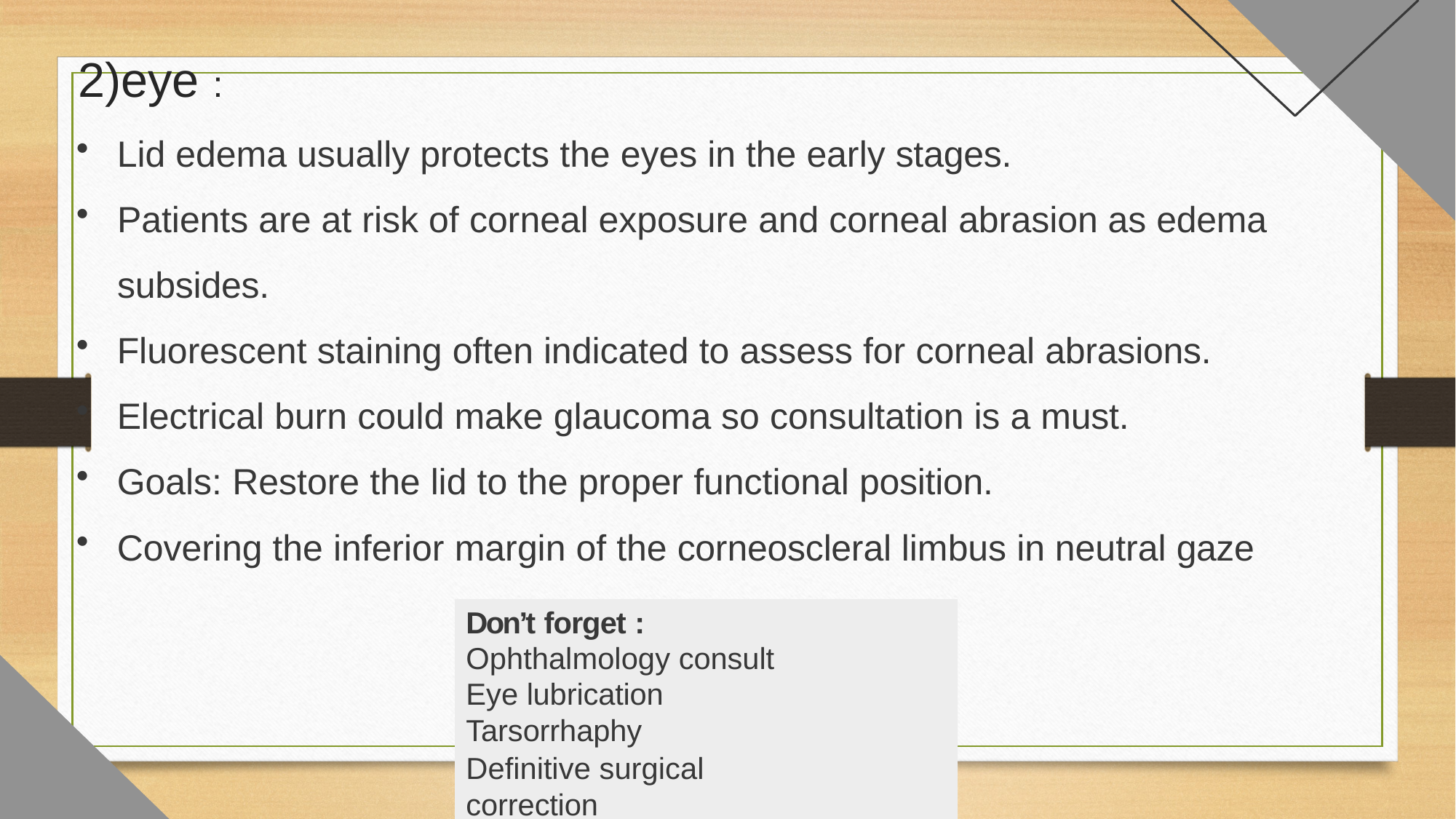

# 2)eye :
Lid edema usually protects the eyes in the early stages.
Patients are at risk of corneal exposure and corneal abrasion as edema subsides.
Fluorescent staining often indicated to assess for corneal abrasions.
Electrical burn could make glaucoma so consultation is a must.
Goals: Restore the lid to the proper functional position.
Covering the inferior margin of the corneoscleral limbus in neutral gaze
Don’t forget : Ophthalmology consult Eye lubrication Tarsorrhaphy
Definitive surgical correction